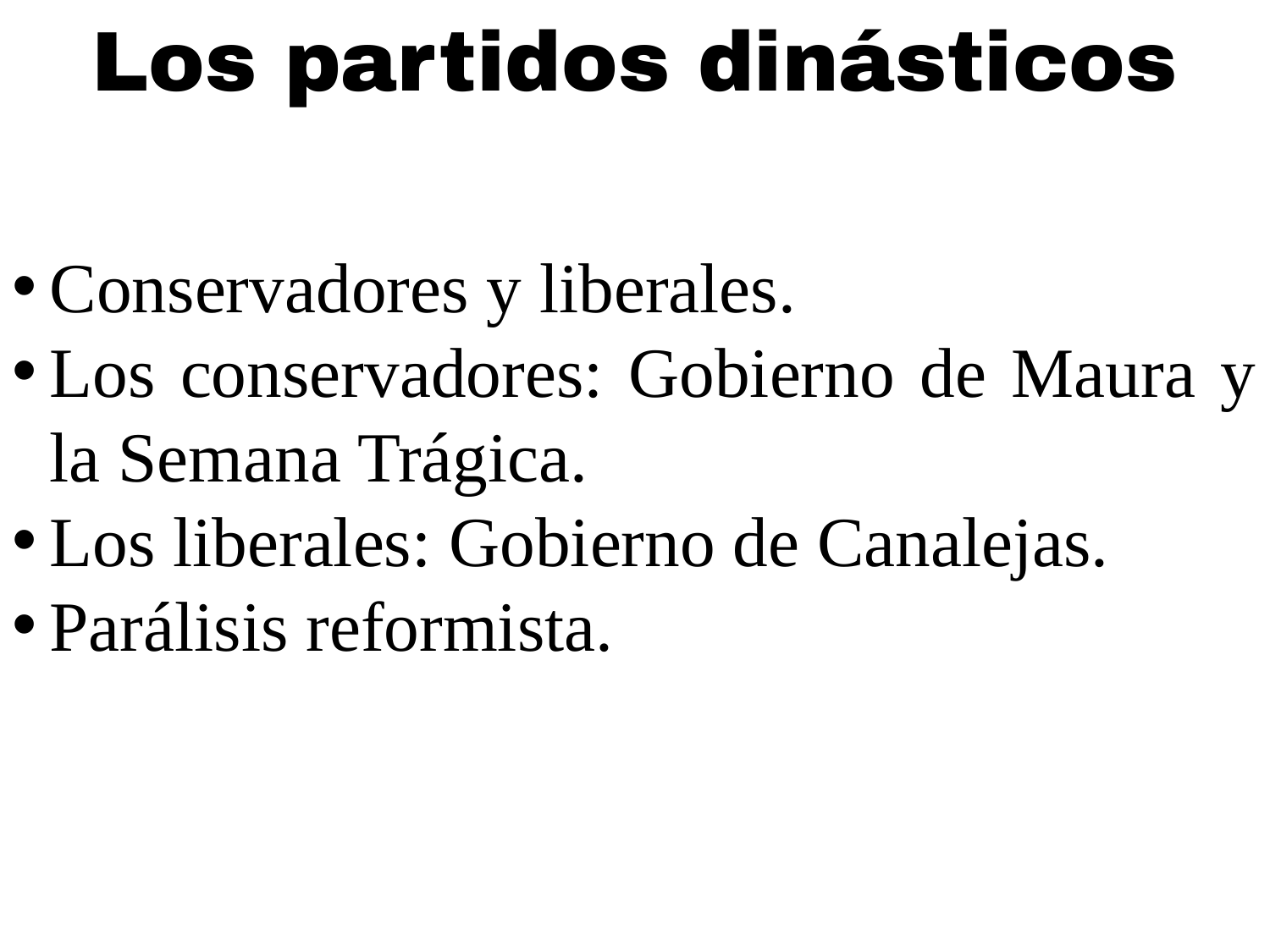

Los partidos dinásticos
Conservadores y liberales.
Los conservadores: Gobierno de Maura y la Semana Trágica.
Los liberales: Gobierno de Canalejas.
Parálisis reformista.